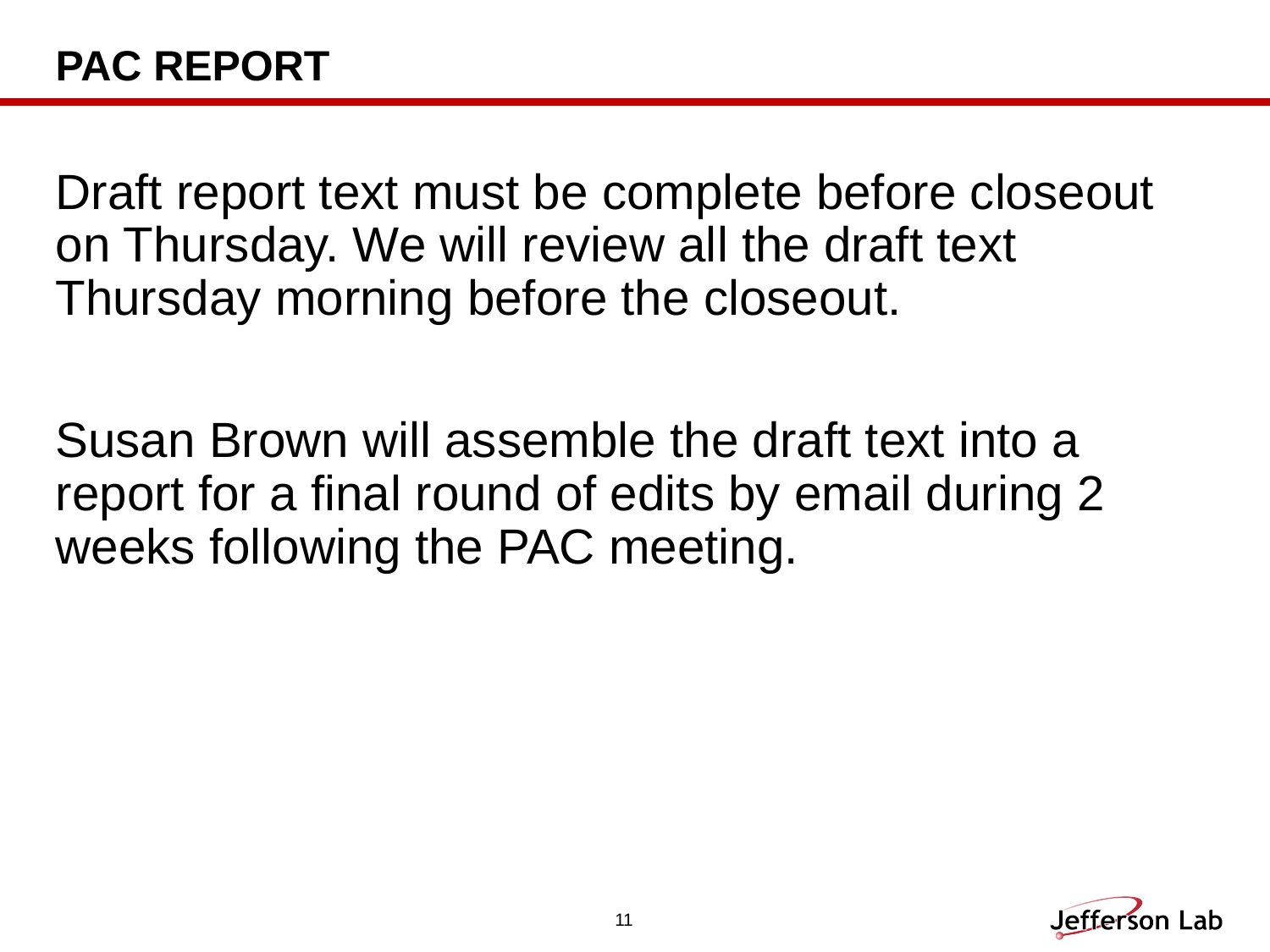

# PAC Report
Draft report text must be complete before closeout on Thursday. We will review all the draft text Thursday morning before the closeout.

Susan Brown will assemble the draft text into a report for a final round of edits by email during 2 weeks following the PAC meeting.
11